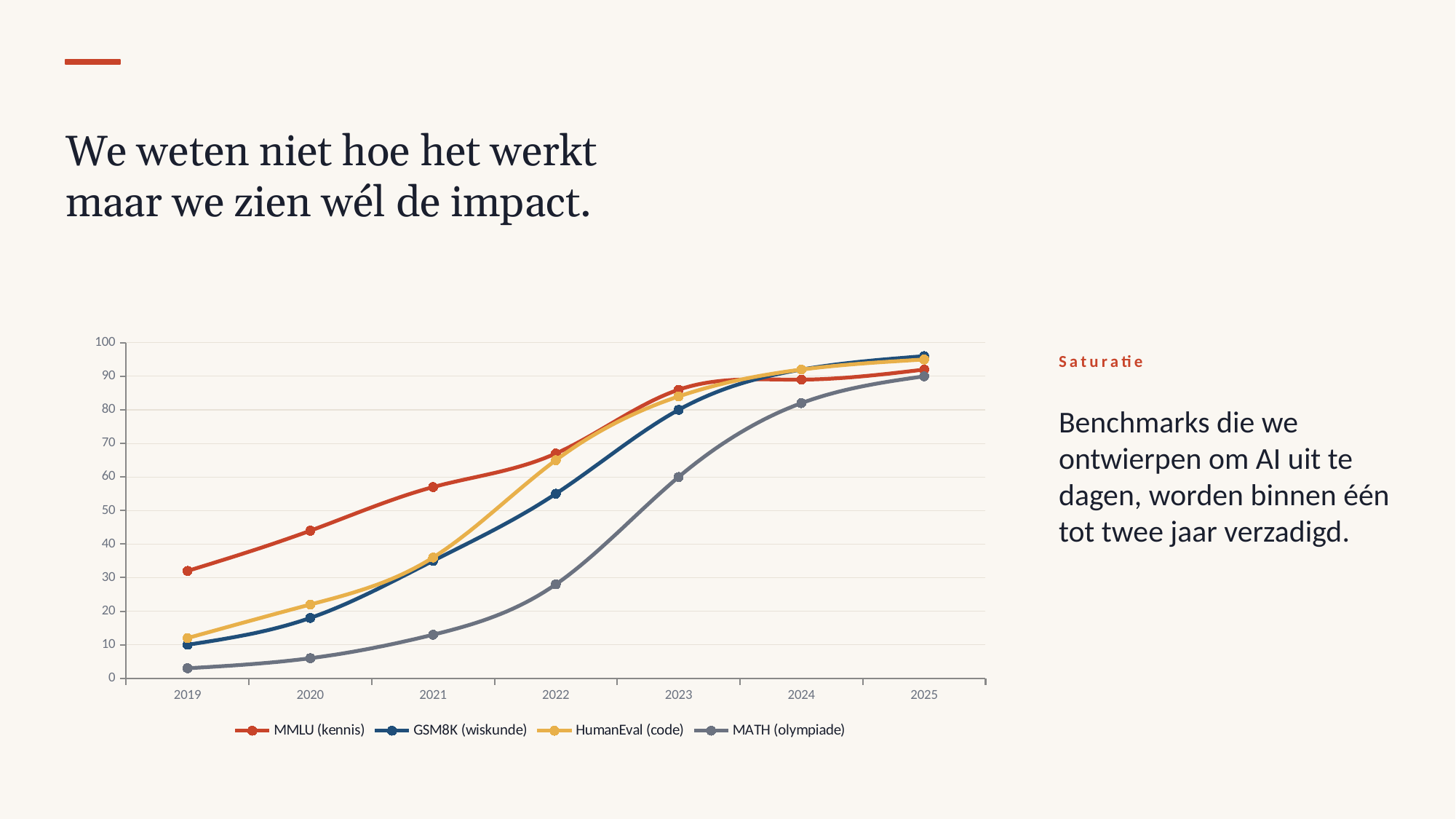

We weten niet hoe het werkt
maar we zien wél de impact.

### Chart

| Category | MMLU (kennis) | GSM8K (wiskunde) | HumanEval (code) | MATH (olympiade) |
|---|---|---|---|---|
| 2019 | 32.0 | 10.0 | 12.0 | 3.0 |
| 2020 | 44.0 | 18.0 | 22.0 | 6.0 |
| 2021 | 57.0 | 35.0 | 36.0 | 13.0 |
| 2022 | 67.0 | 55.0 | 65.0 | 28.0 |
| 2023 | 86.0 | 80.0 | 84.0 | 60.0 |
| 2024 | 89.0 | 92.0 | 92.0 | 82.0 |
| 2025 | 92.0 | 96.0 | 95.0 | 90.0 |
Saturatie
Benchmarks die we ontwierpen om AI uit te dagen, worden binnen één tot twee jaar verzadigd.